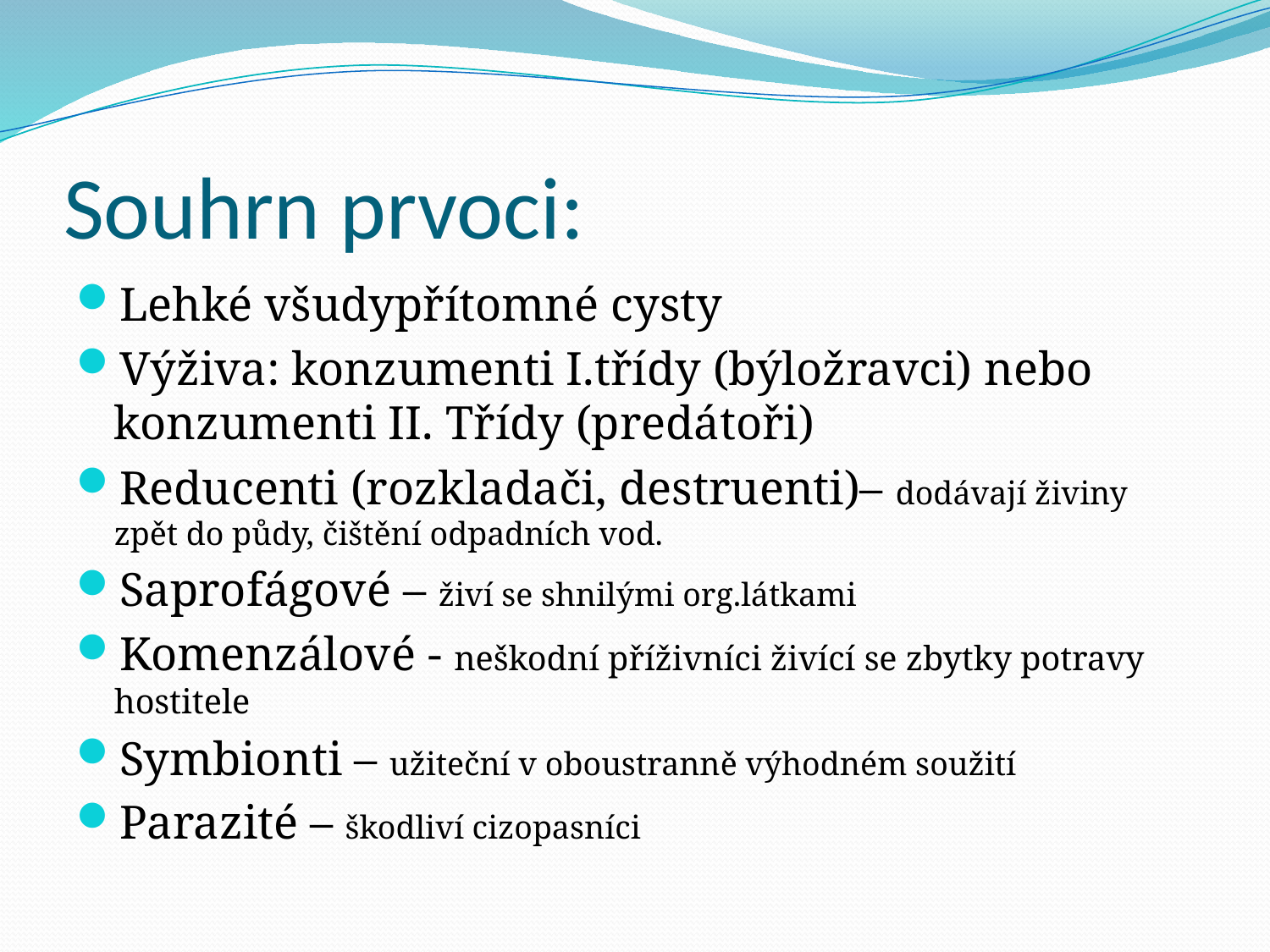

# Souhrn prvoci:
Lehké všudypřítomné cysty
Výživa: konzumenti I.třídy (býložravci) nebo konzumenti II. Třídy (predátoři)
Reducenti (rozkladači, destruenti)– dodávají živiny zpět do půdy, čištění odpadních vod.
Saprofágové – živí se shnilými org.látkami
Komenzálové - neškodní příživníci živící se zbytky potravy hostitele
Symbionti – užiteční v oboustranně výhodném soužití
Parazité – škodliví cizopasníci